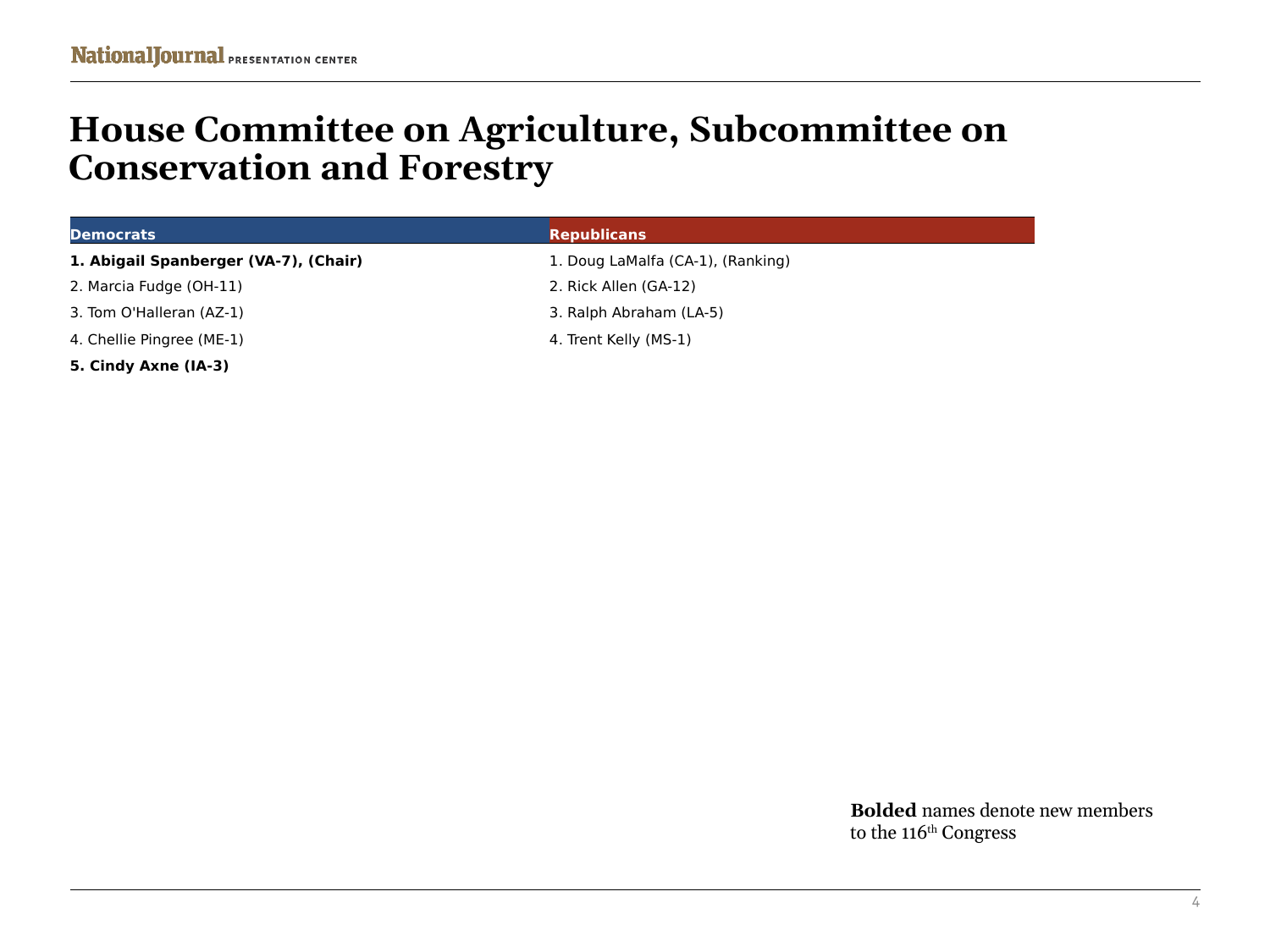

# House Committee on Agriculture, Subcommittee on Conservation and Forestry
| Democrats | Republicans |
| --- | --- |
| 1. Abigail Spanberger (VA-7), (Chair) | 1. Doug LaMalfa (CA-1), (Ranking) |
| 2. Marcia Fudge (OH-11) | 2. Rick Allen (GA-12) |
| 3. Tom O'Halleran (AZ-1) | 3. Ralph Abraham (LA-5) |
| 4. Chellie Pingree (ME-1) | 4. Trent Kelly (MS-1) |
| 5. Cindy Axne (IA-3) |  |
Bolded names denote new members to the 116th Congress
4